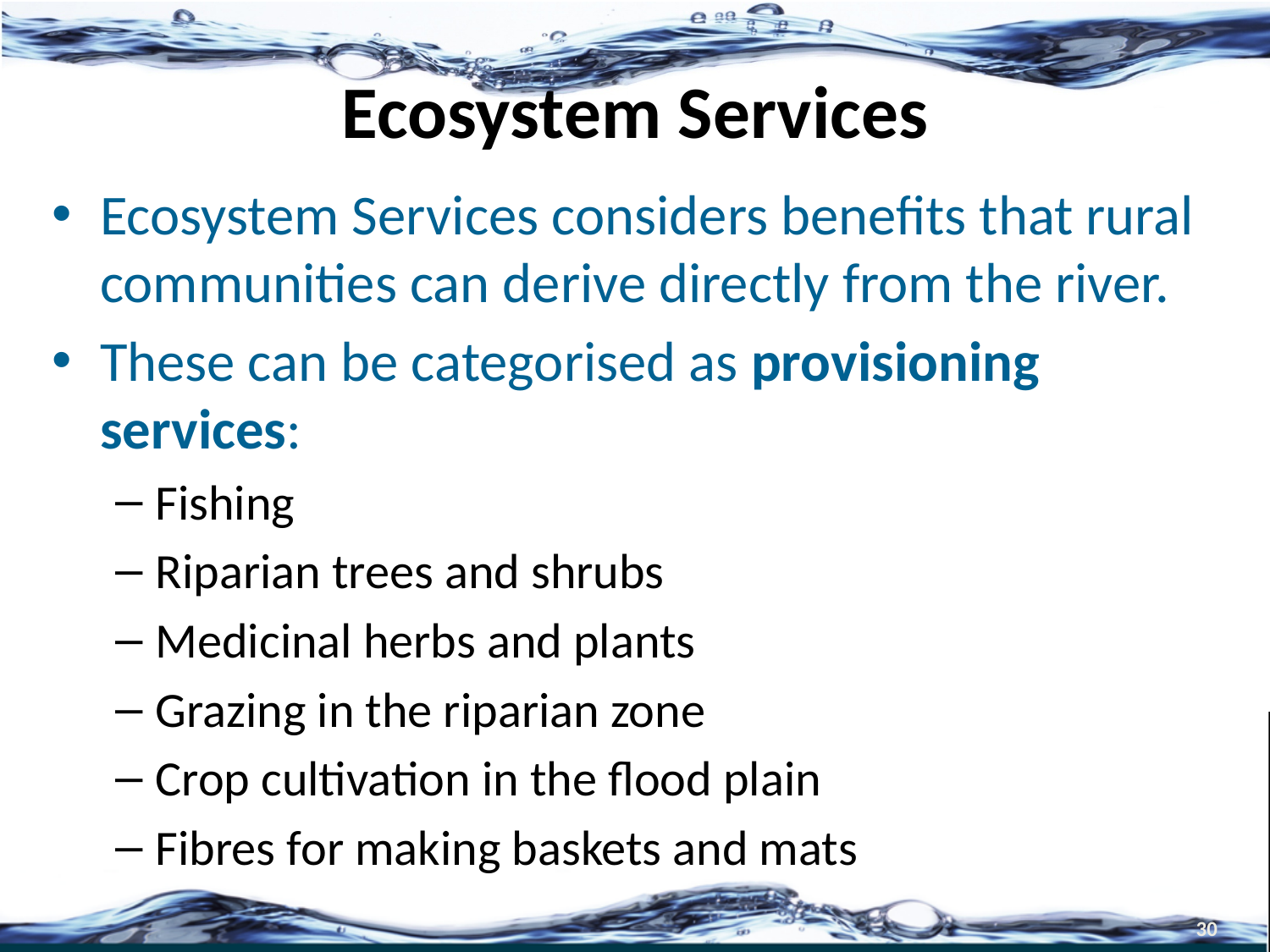

# Ecosystem Services
Ecosystem Services considers benefits that rural communities can derive directly from the river.
These can be categorised as provisioning services:
Fishing
Riparian trees and shrubs
Medicinal herbs and plants
Grazing in the riparian zone
Crop cultivation in the flood plain
Fibres for making baskets and mats
30